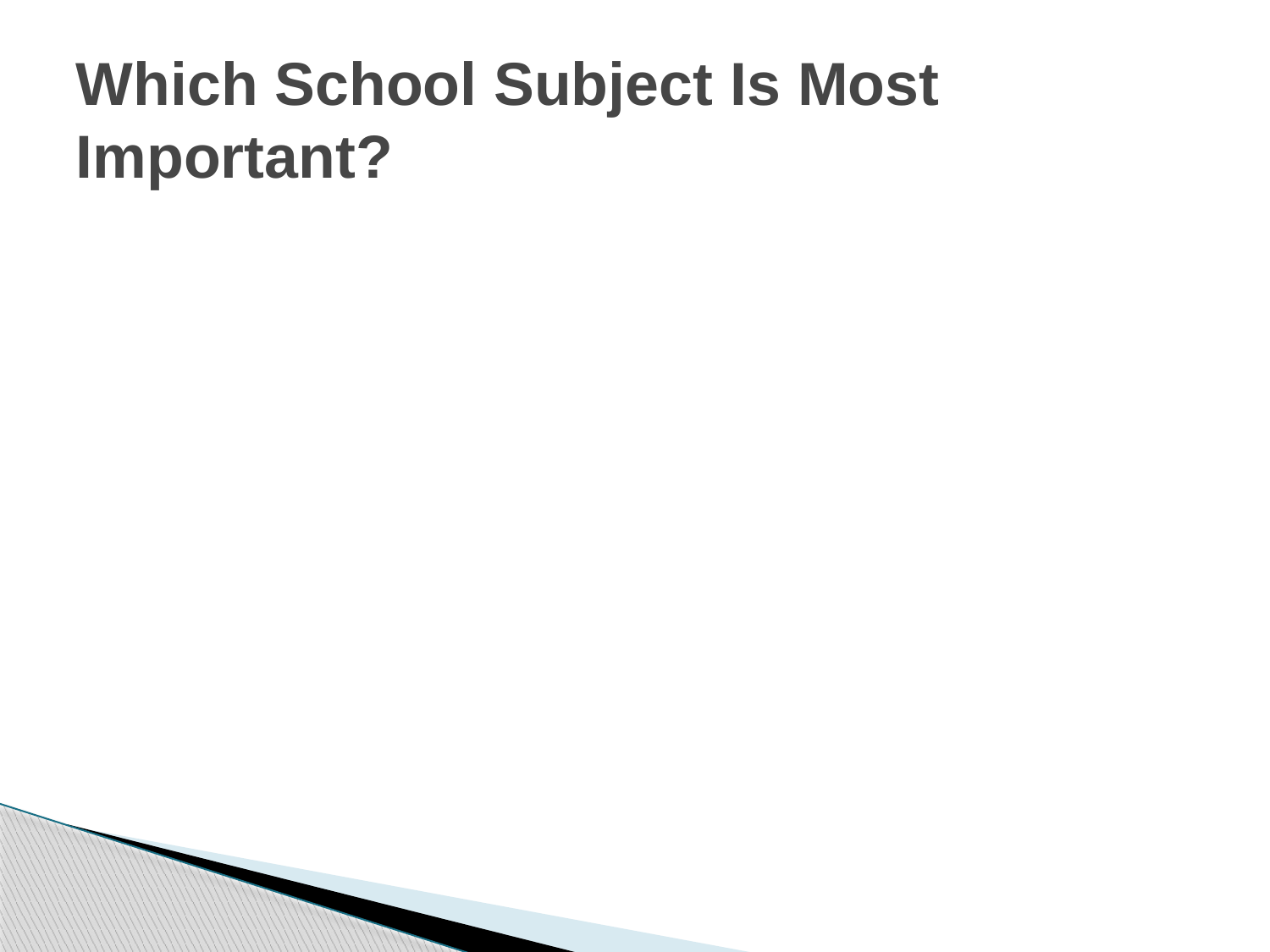

# Which School Subject Is Most Important?